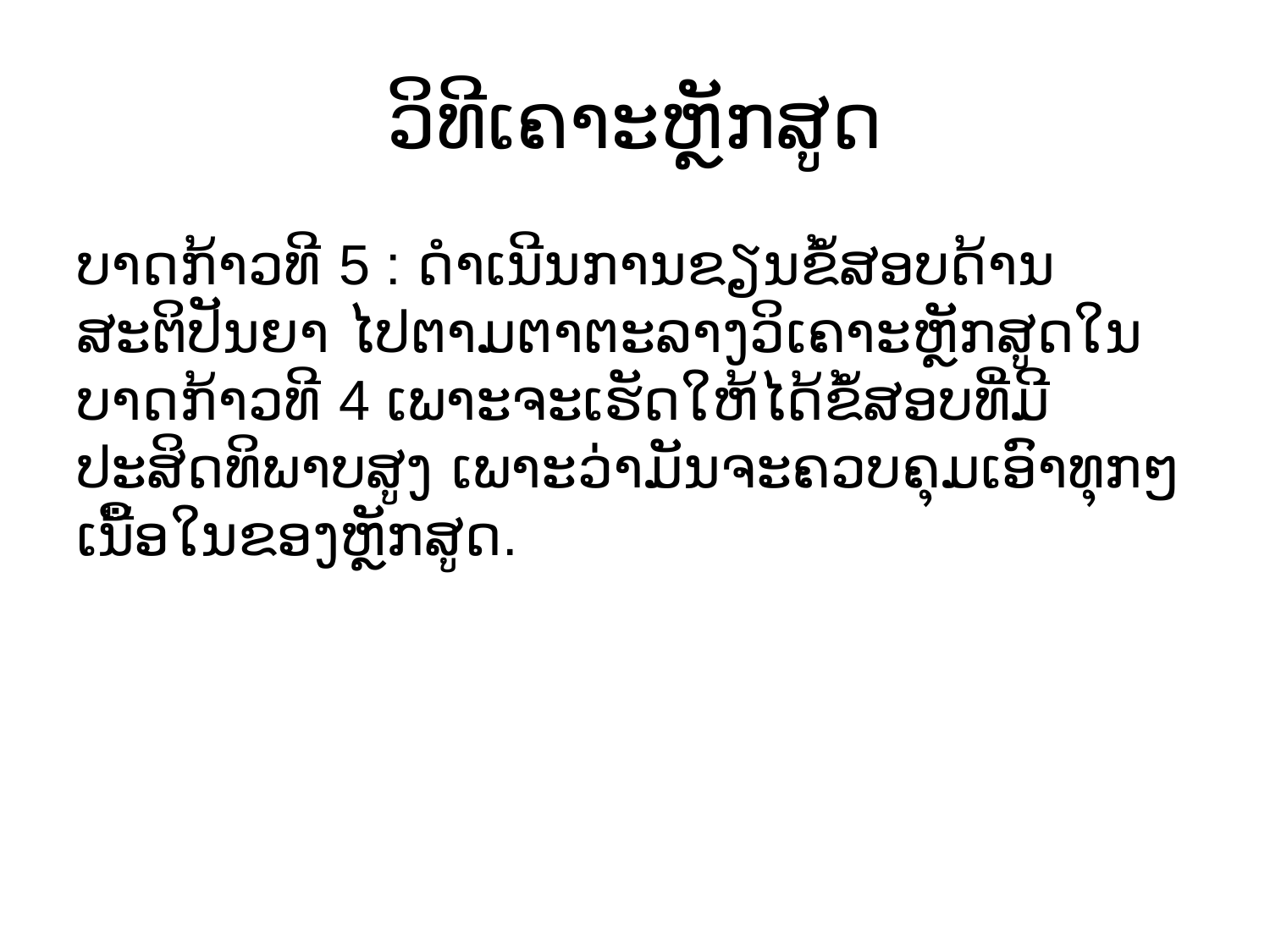

# ວິທີເຄາະຫຼັກສູດ
ບາດກ້າວທີ 5 : ດຳເນີນການຂຽນຂໍ້ສອບດ້ານສະຕິປັນຍາ ໄປຕາມຕາຕະລາງວິເຄາະຫຼັກສູດໃນບາດກ້າວທີ 4 ເພາະຈະເຮັດໃຫ້ໄດ້ຂໍ້ສອບທີ່ມີປະສິດທິພາບສູງ ເພາະວ່າມັນຈະຄວບຄຸມເອົາທຸກໆເນື້ອໃນຂອງຫຼັກສູດ.